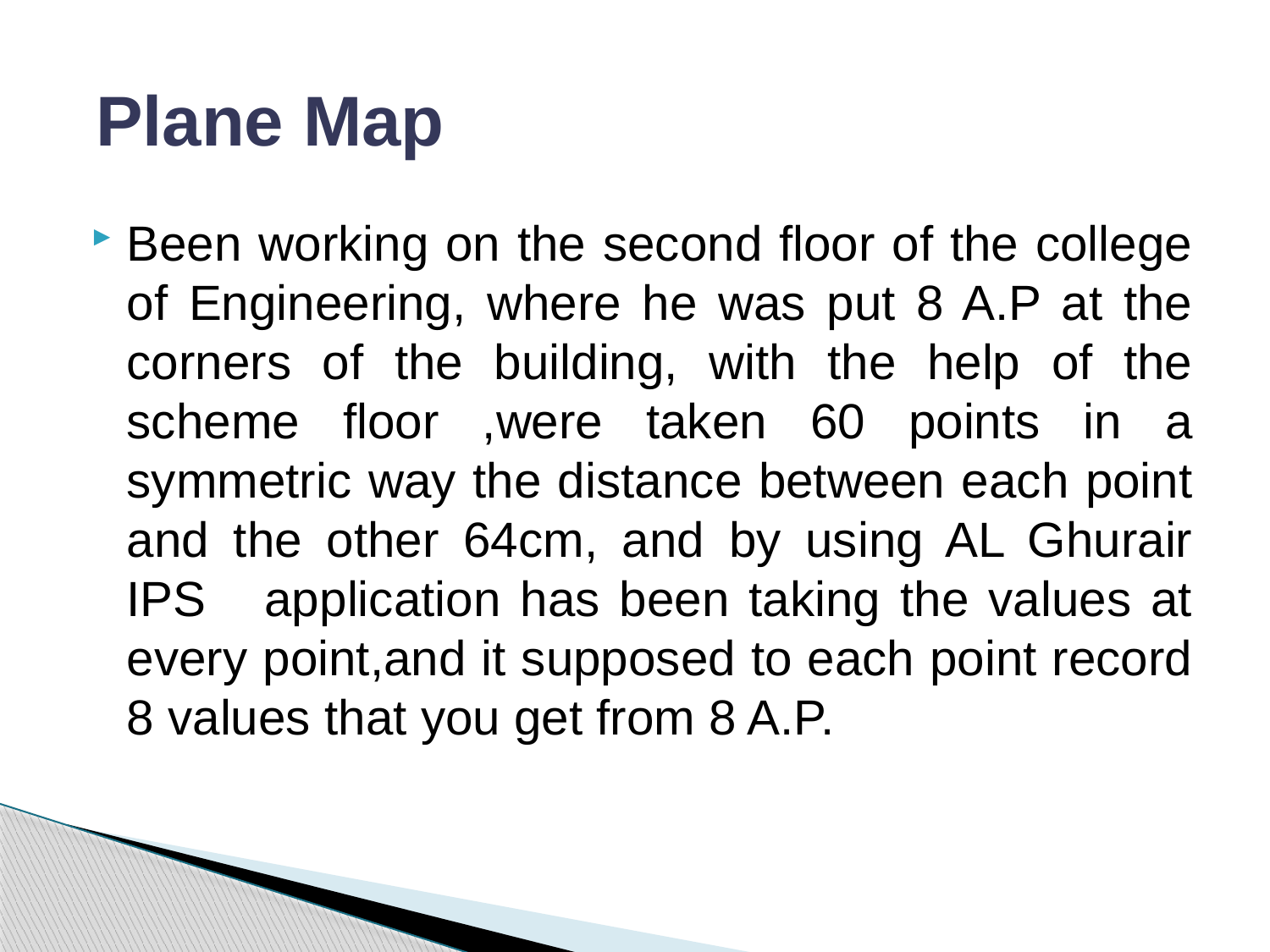

# Plane Map
Been working on the second floor of the college of Engineering, where he was put 8 A.P at the corners of the building, with the help of the scheme floor ,were taken 60 points in a symmetric way the distance between each point and the other 64cm, and by using AL Ghurair IPS   application has been taking the values at every point,and it supposed to each point record 8 values that you get from 8 A.P.